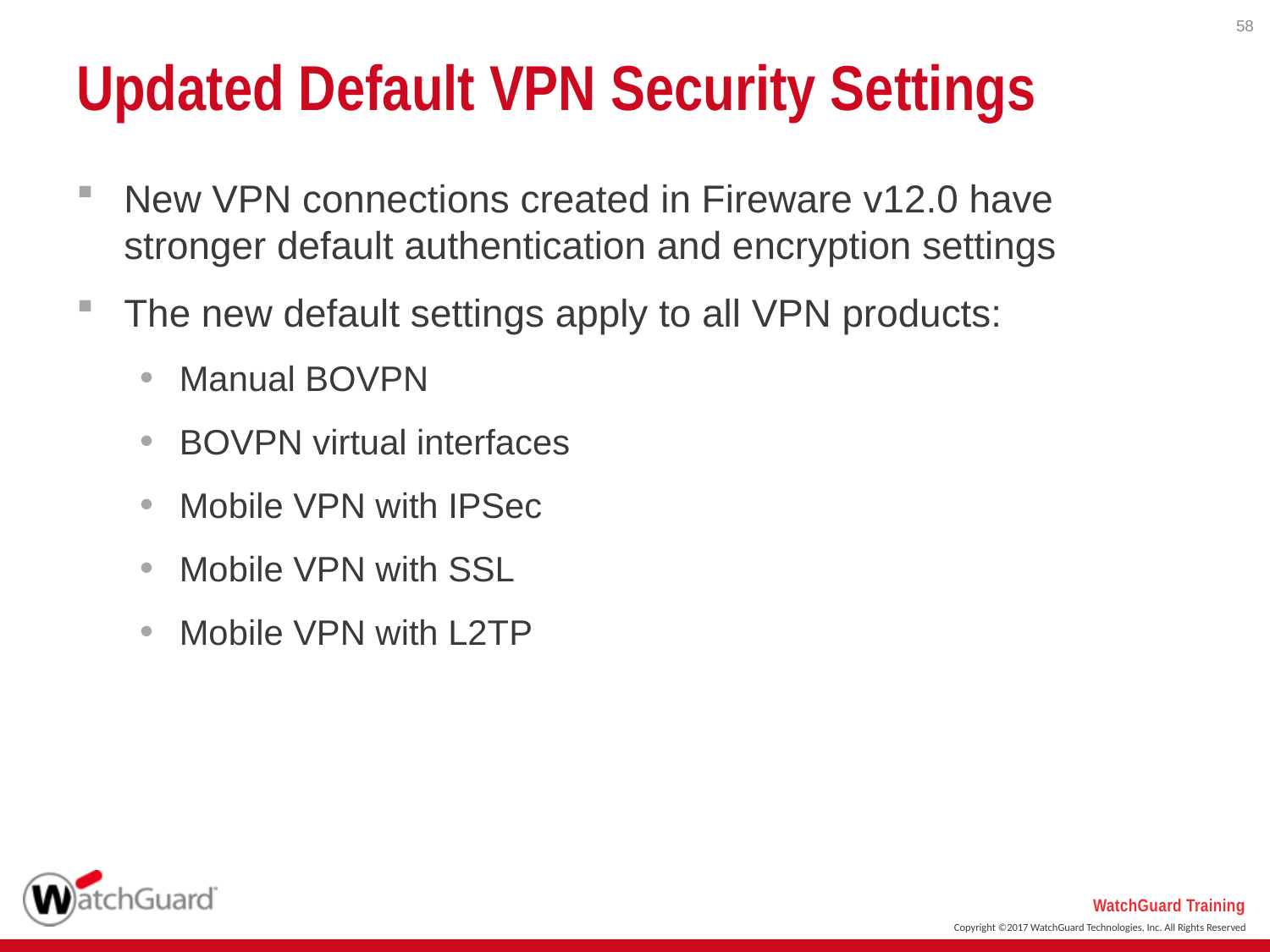

58
# Updated Default VPN Security Settings
New VPN connections created in Fireware v12.0 have stronger default authentication and encryption settings
The new default settings apply to all VPN products:
Manual BOVPN
BOVPN virtual interfaces
Mobile VPN with IPSec
Mobile VPN with SSL
Mobile VPN with L2TP